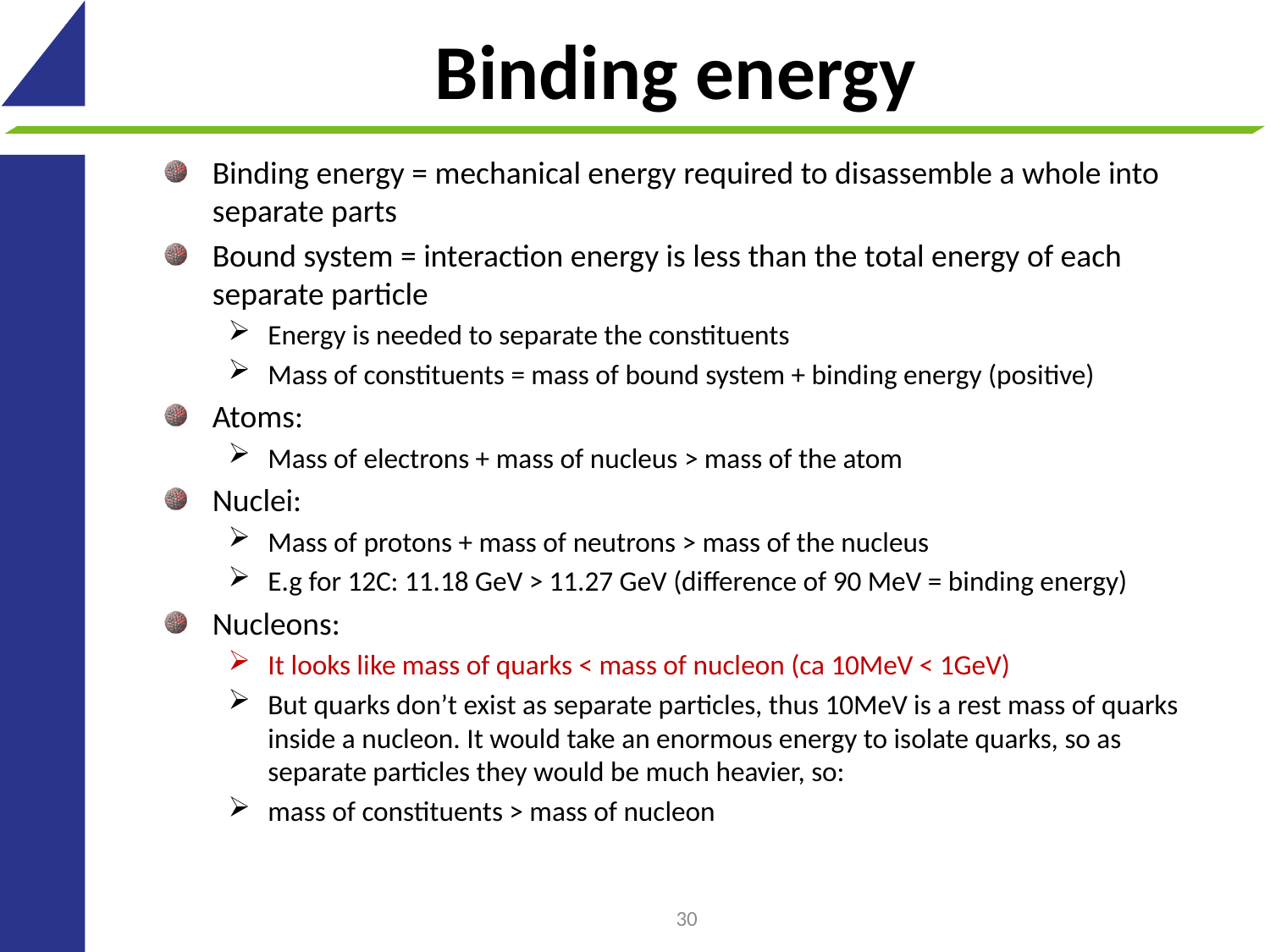

# Binding energy
Binding energy = mechanical energy required to disassemble a whole into separate parts
Bound system = interaction energy is less than the total energy of each separate particle
Energy is needed to separate the constituents
Mass of constituents = mass of bound system + binding energy (positive)
Atoms:
Mass of electrons + mass of nucleus > mass of the atom
Nuclei:
Mass of protons + mass of neutrons > mass of the nucleus
E.g for 12C: 11.18 GeV > 11.27 GeV (difference of 90 MeV = binding energy)
Nucleons:
It looks like mass of quarks < mass of nucleon (ca 10MeV < 1GeV)
But quarks don’t exist as separate particles, thus 10MeV is a rest mass of quarks inside a nucleon. It would take an enormous energy to isolate quarks, so as separate particles they would be much heavier, so:
mass of constituents > mass of nucleon

30